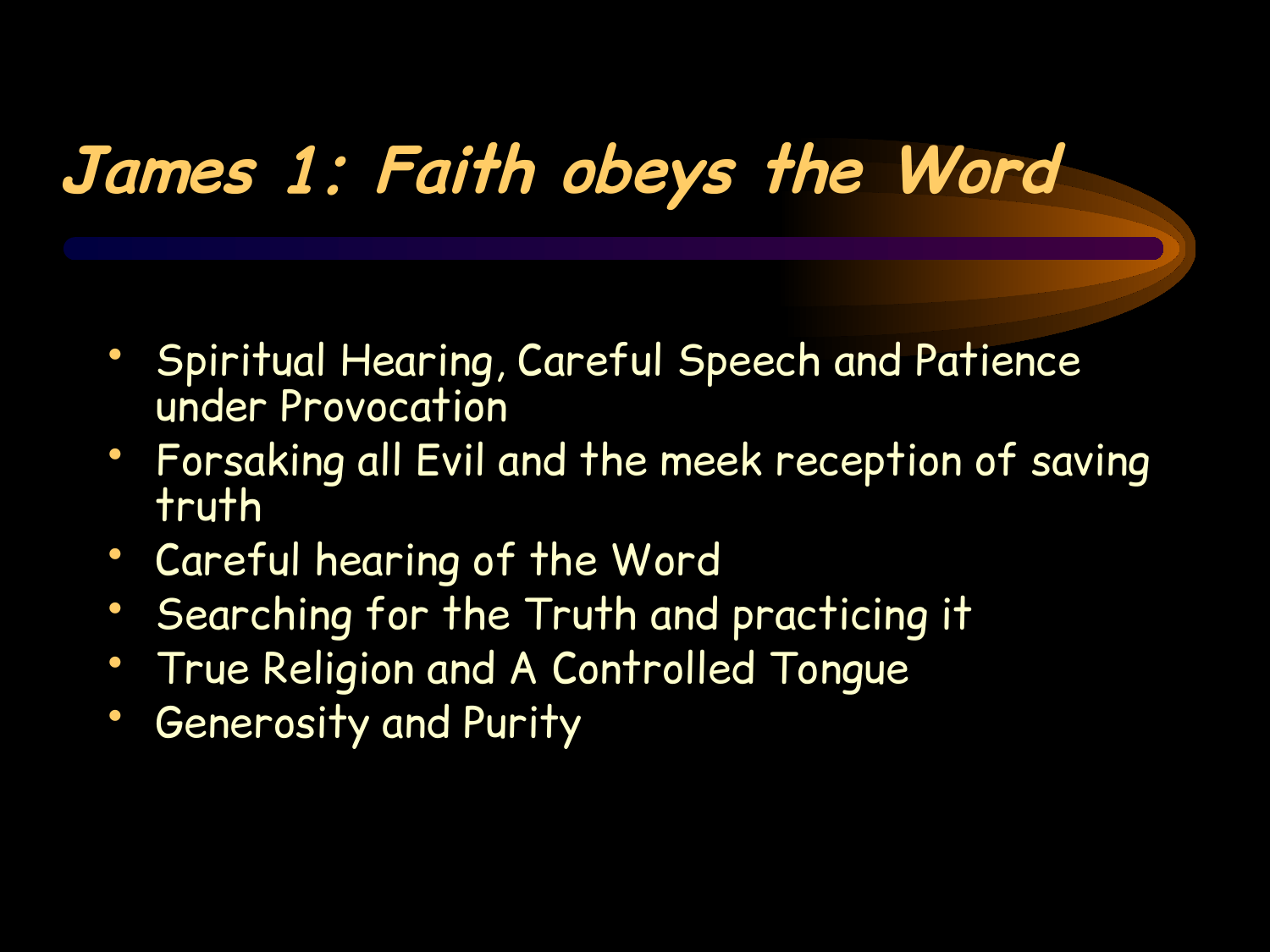

# James 1: Faith obeys the Word
Spiritual Hearing, Careful Speech and Patience under Provocation
Forsaking all Evil and the meek reception of saving truth
Careful hearing of the Word
Searching for the Truth and practicing it
True Religion and A Controlled Tongue
Generosity and Purity